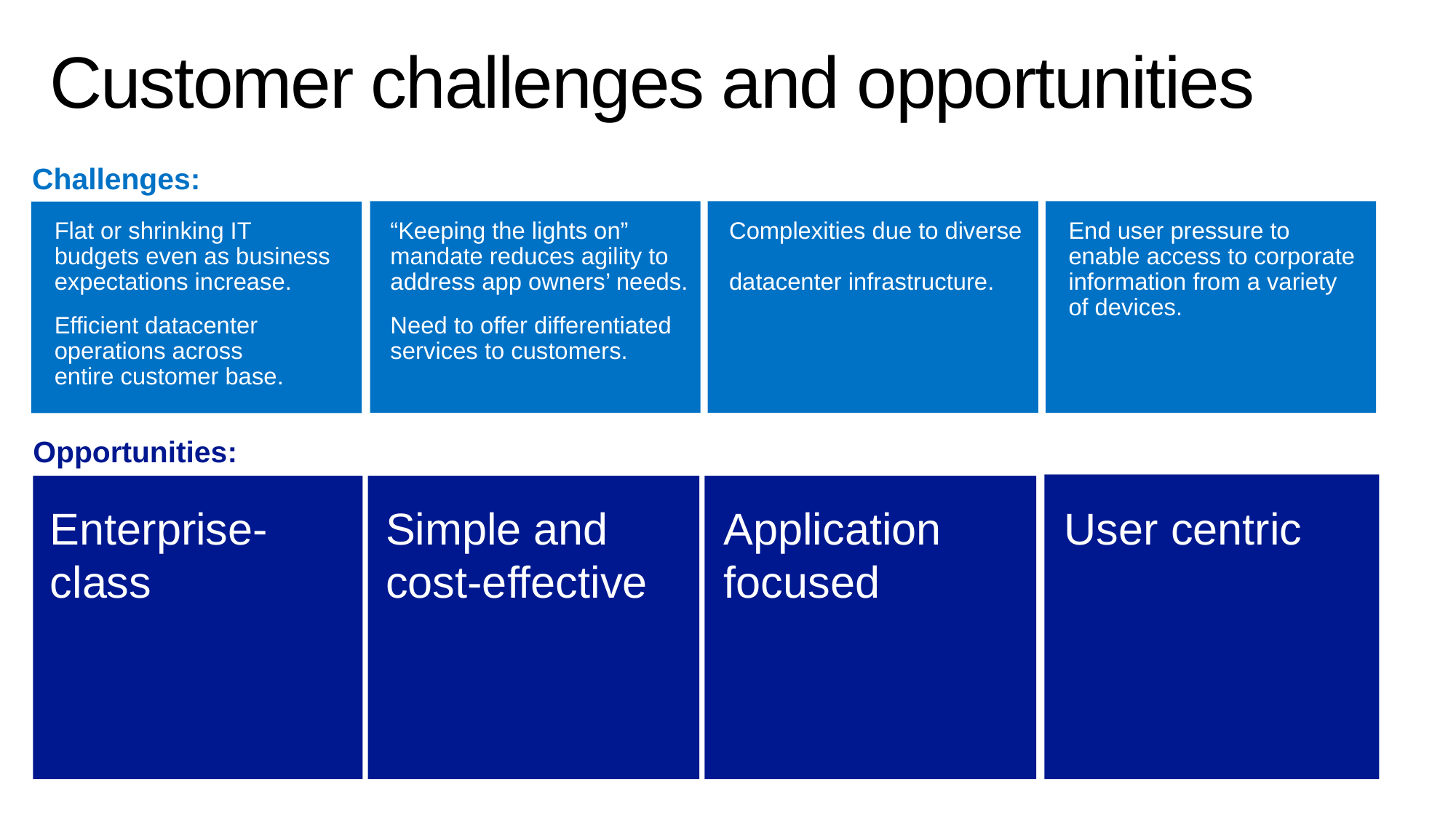

# Customer challenges and opportunities
Challenges:
Flat or shrinking IT
budgets even as business expectations increase.
Efficient datacenter operations across
entire customer base.

“Keeping the lights on” mandate reduces agility to address app owners’ needs.
Need to offer differentiated services to customers.

Complexities due to diverse
datacenter infrastructure.

End user pressure to enable access to corporate information from a variety of devices.
Opportunities:
Enterprise-class

User centric

Application
focused

Simple and
cost-effective